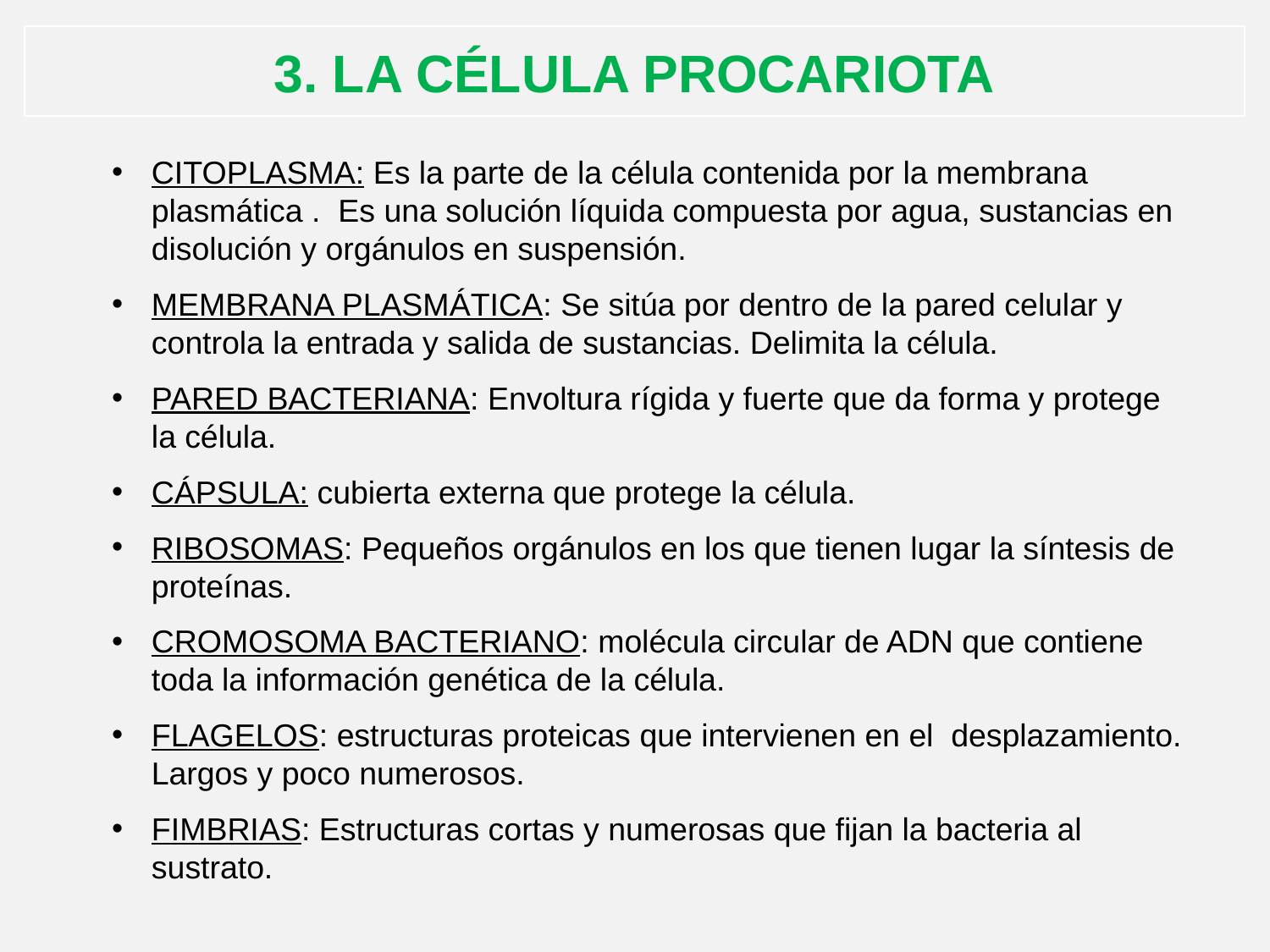

3. LA CÉLULA PROCARIOTA
CITOPLASMA: Es la parte de la célula contenida por la membrana plasmática .  Es una solución líquida compuesta por agua, sustancias en disolución y orgánulos en suspensión.
MEMBRANA PLASMÁTICA: Se sitúa por dentro de la pared celular y controla la entrada y salida de sustancias. Delimita la célula.
PARED BACTERIANA: Envoltura rígida y fuerte que da forma y protege la célula.
CÁPSULA: cubierta externa que protege la célula.
RIBOSOMAS: Pequeños orgánulos en los que tienen lugar la síntesis de proteínas.
CROMOSOMA BACTERIANO: molécula circular de ADN que contiene toda la información genética de la célula.
FLAGELOS: estructuras proteicas que intervienen en el  desplazamiento. Largos y poco numerosos.
FIMBRIAS: Estructuras cortas y numerosas que fijan la bacteria al sustrato.